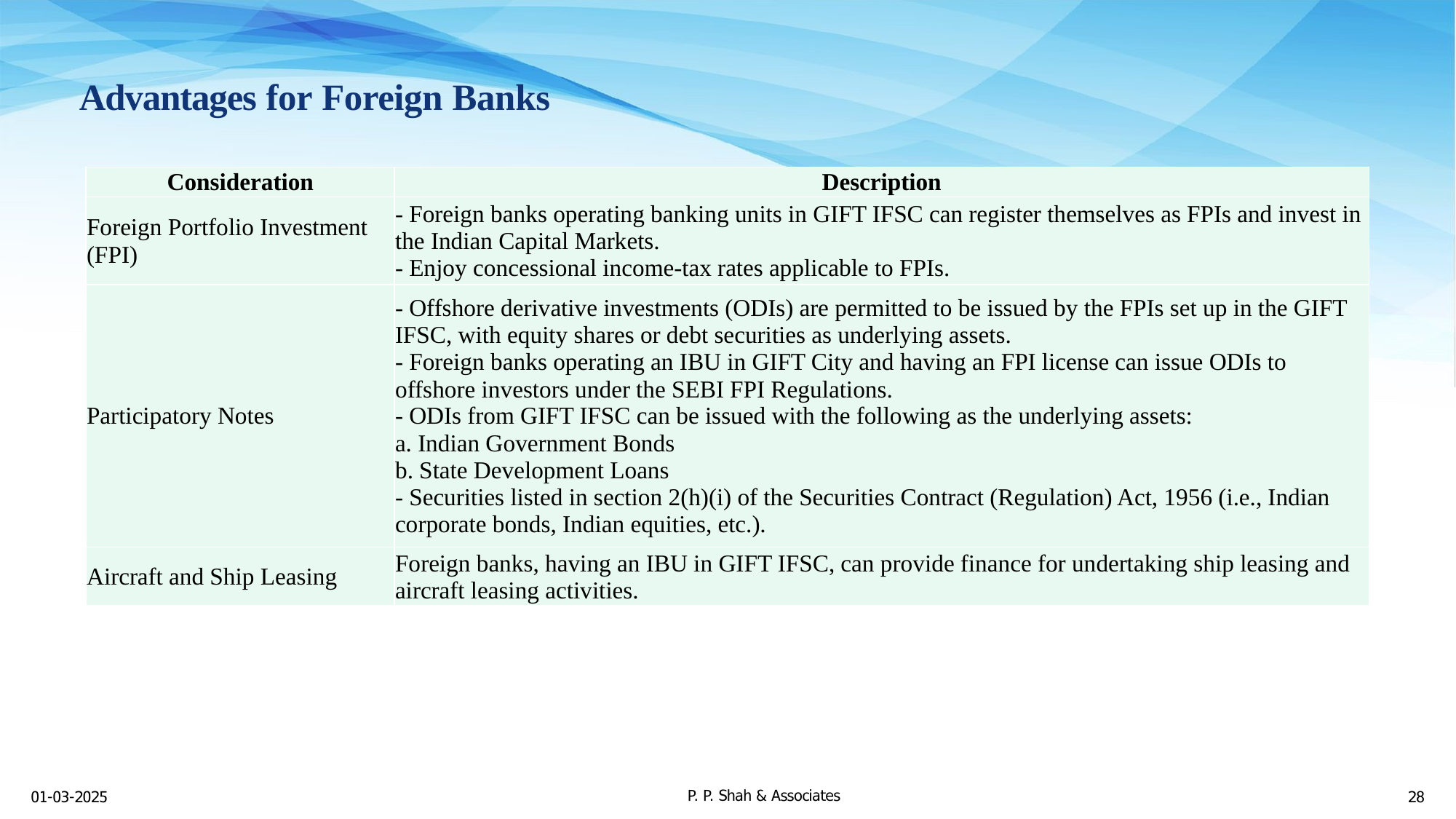

Advantages for Foreign Banks
| Consideration | Description |
| --- | --- |
| Foreign Portfolio Investment (FPI) | - Foreign banks operating banking units in GIFT IFSC can register themselves as FPIs and invest in the Indian Capital Markets. - Enjoy concessional income-tax rates applicable to FPIs. |
| Participatory Notes | - Offshore derivative investments (ODIs) are permitted to be issued by the FPIs set up in the GIFT IFSC, with equity shares or debt securities as underlying assets. - Foreign banks operating an IBU in GIFT City and having an FPI license can issue ODIs to offshore investors under the SEBI FPI Regulations. - ODIs from GIFT IFSC can be issued with the following as the underlying assets: a. Indian Government Bonds b. State Development Loans - Securities listed in section 2(h)(i) of the Securities Contract (Regulation) Act, 1956 (i.e., Indian corporate bonds, Indian equities, etc.). |
| Aircraft and Ship Leasing | Foreign banks, having an IBU in GIFT IFSC, can provide finance for undertaking ship leasing and aircraft leasing activities. |
P. P. Shah & Associates
01-03-2025
28